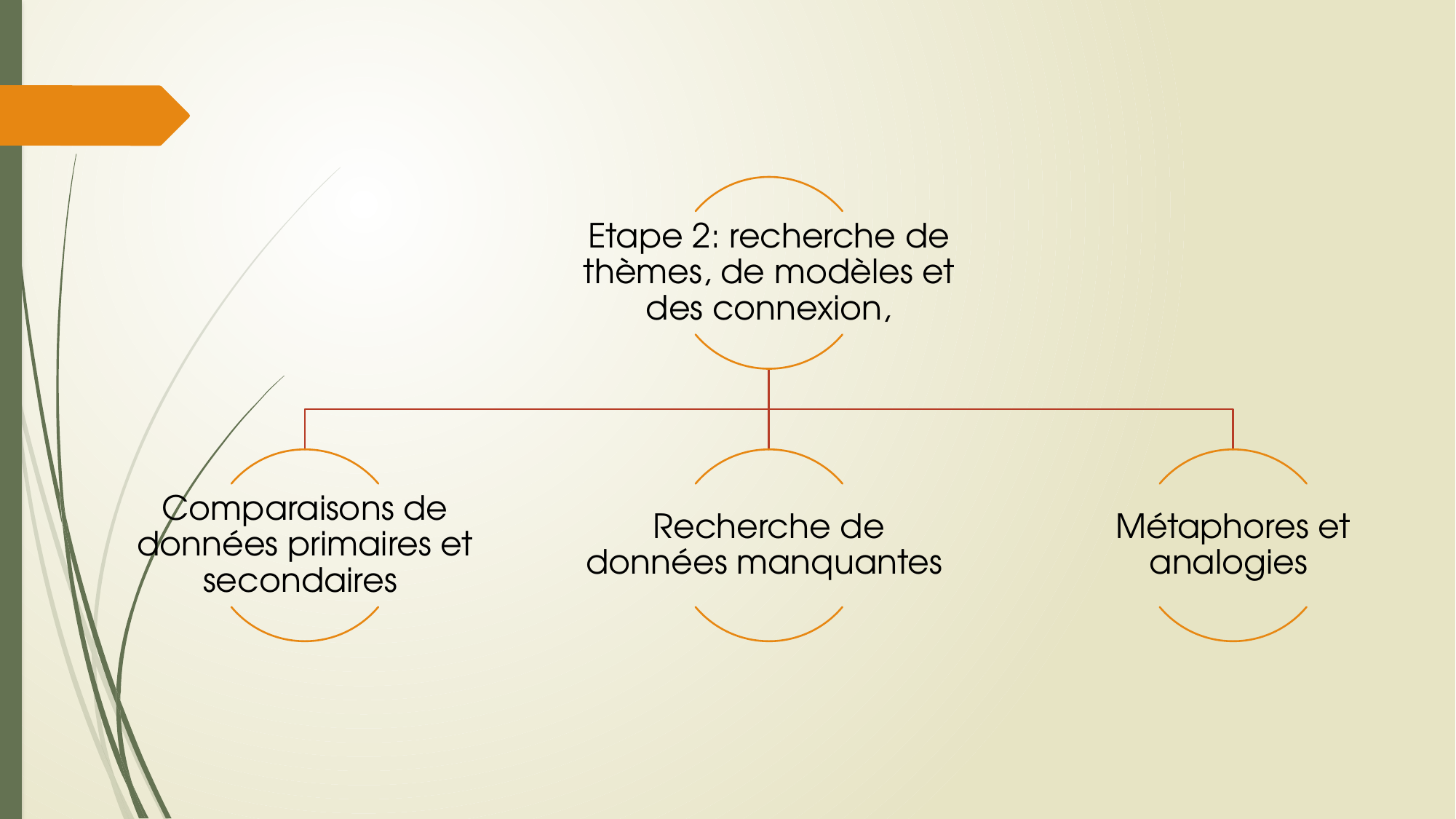

Etape 2: recherche de thèmes, de modèles et des connexion,
Comparaisons de données primaires et secondaires
Recherche de données manquantes
Métaphores et analogies